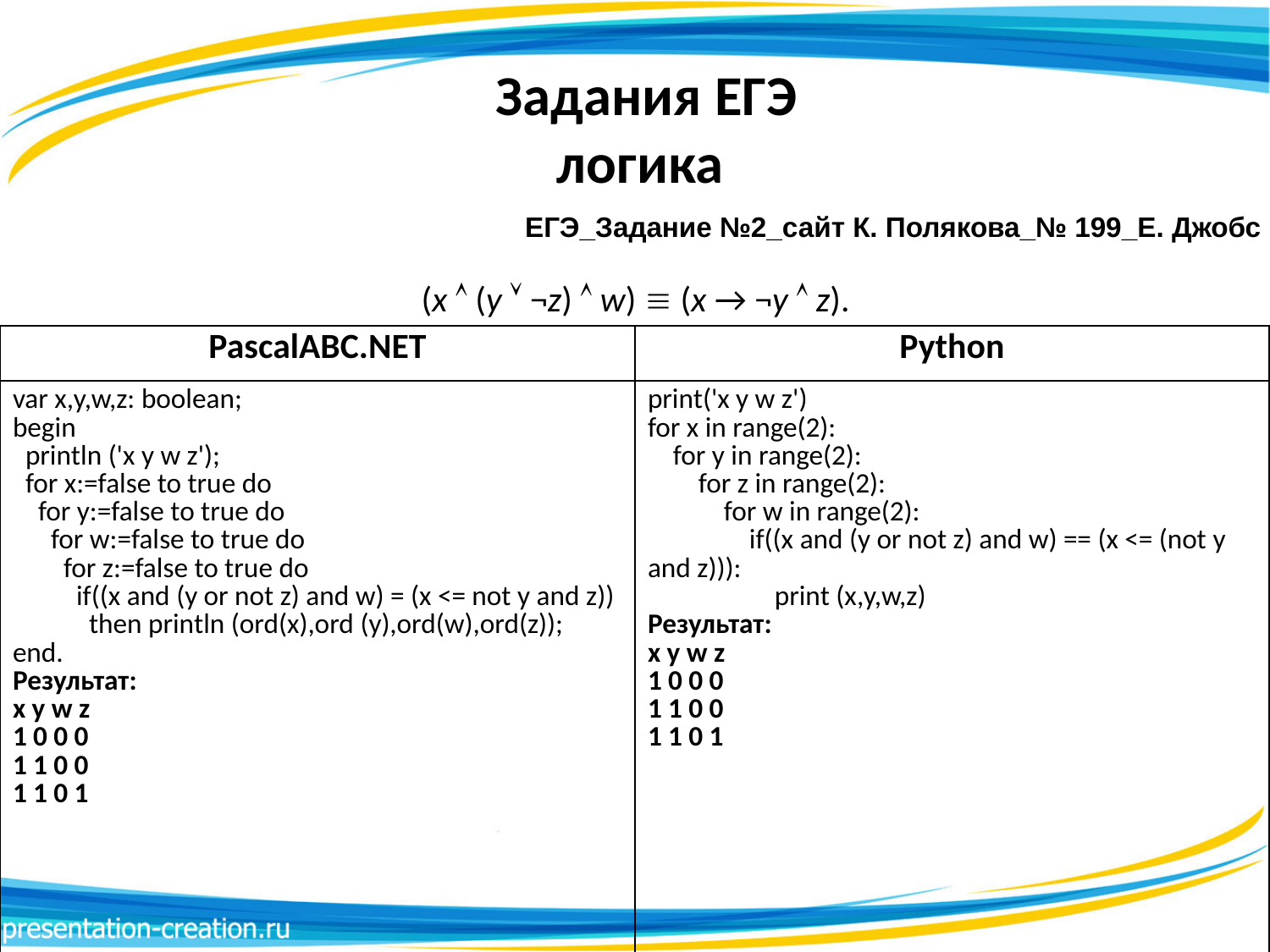

# Задания ЕГЭ логика
ЕГЭ_Задание №2_сайт К. Полякова_№ 199_Е. Джобс

(x ∧ (y ∨ ¬z) ∧ w) ≡ (x → ¬y ∧ z).
| PascalABC.NET | Python |
| --- | --- |
| var x,y,w,z: boolean; begin println ('x y w z'); for x:=false to true do for y:=false to true do for w:=false to true do for z:=false to true do if((x and (y or not z) and w) = (x <= not y and z)) then println (ord(x),ord (y),ord(w),ord(z)); end. Результат: x y w z 1 0 0 0 1 1 0 0 1 1 0 1 | print('x y w z') for x in range(2): for y in range(2): for z in range(2): for w in range(2): if((x and (y or not z) and w) == (x <= (not y and z))): print (x,y,w,z) Результат: x y w z 1 0 0 0 1 1 0 0 1 1 0 1 |